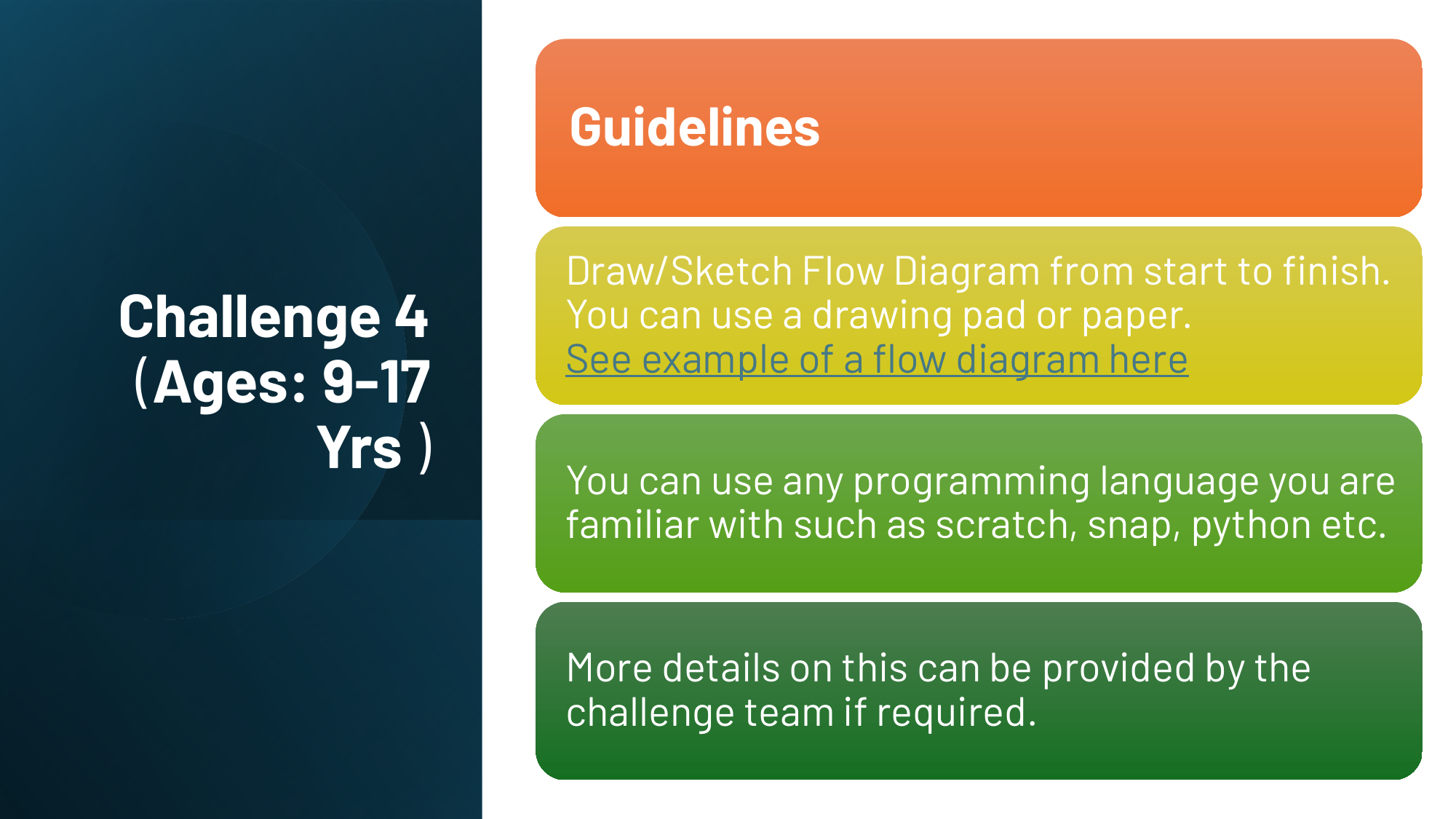

Guidelines
Draw/Sketch Flow Diagram from start to finish. You can use a drawing pad or paper. See example of a flow diagram here
You can use any programming language you are familiar with such as scratch, snap, python etc.
More details on this can be provided by the challenge team if required.

# Challenge 4 (Ages: 9-17 Yrs )